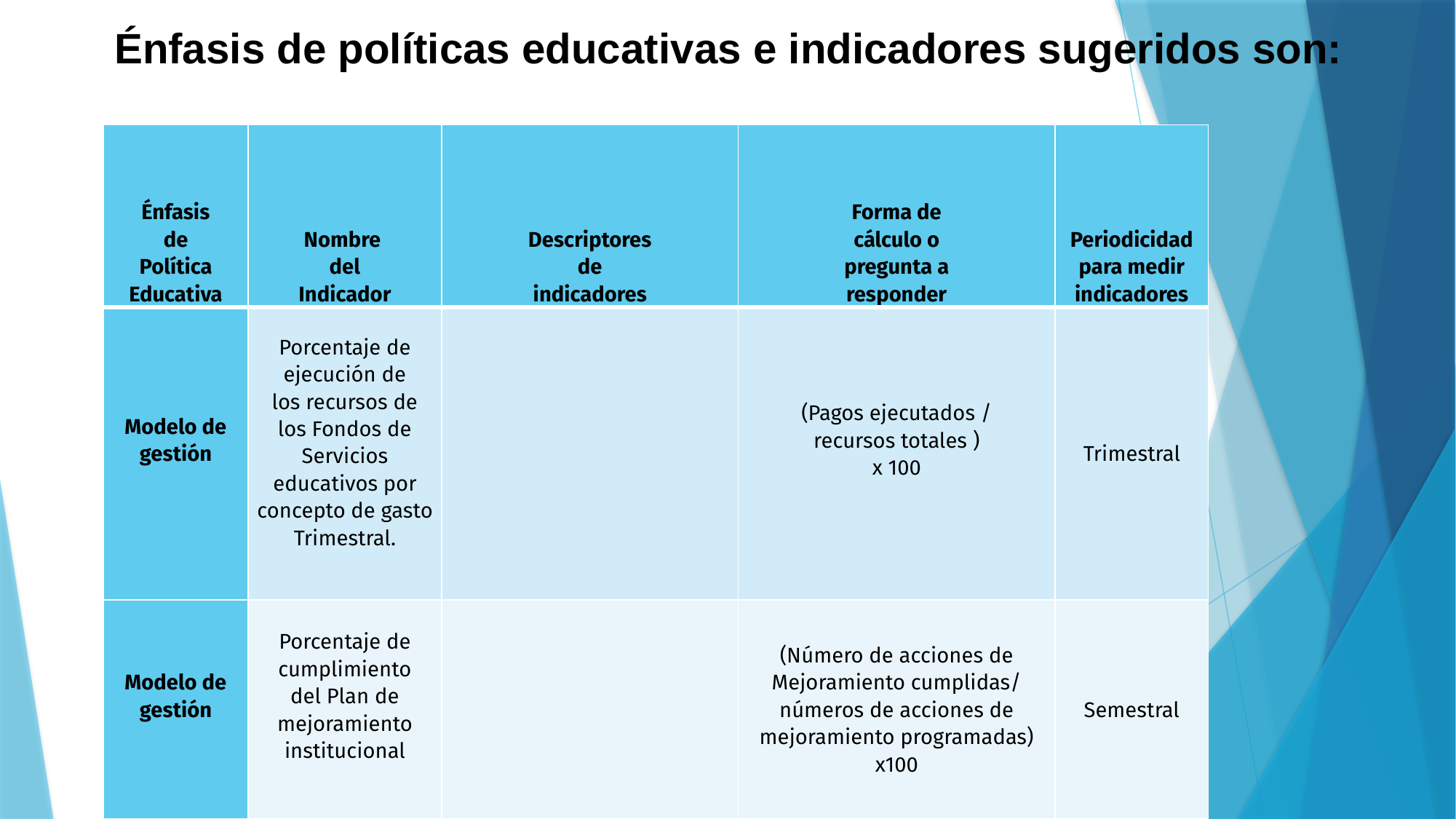

Énfasis de políticas educativas e indicadores sugeridos son:
| Énfasis de Política Educativa | Nombre del Indicador | Descriptores de indicadores | Forma de cálculo o pregunta a responder | Periodicidad para medir indicadores |
| --- | --- | --- | --- | --- |
| Modelo de gestión | Porcentaje de ejecución de los recursos de los Fondos de Servicios educativos por concepto de gasto Trimestral. |  | (Pagos ejecutados / recursos totales ) x 100 | Trimestral |
| Modelo de gestión | Porcentaje de cumplimiento del Plan de mejoramiento institucional |  | (Número de acciones de Mejoramiento cumplidas/ números de acciones de mejoramiento programadas) x100 | Semestral |